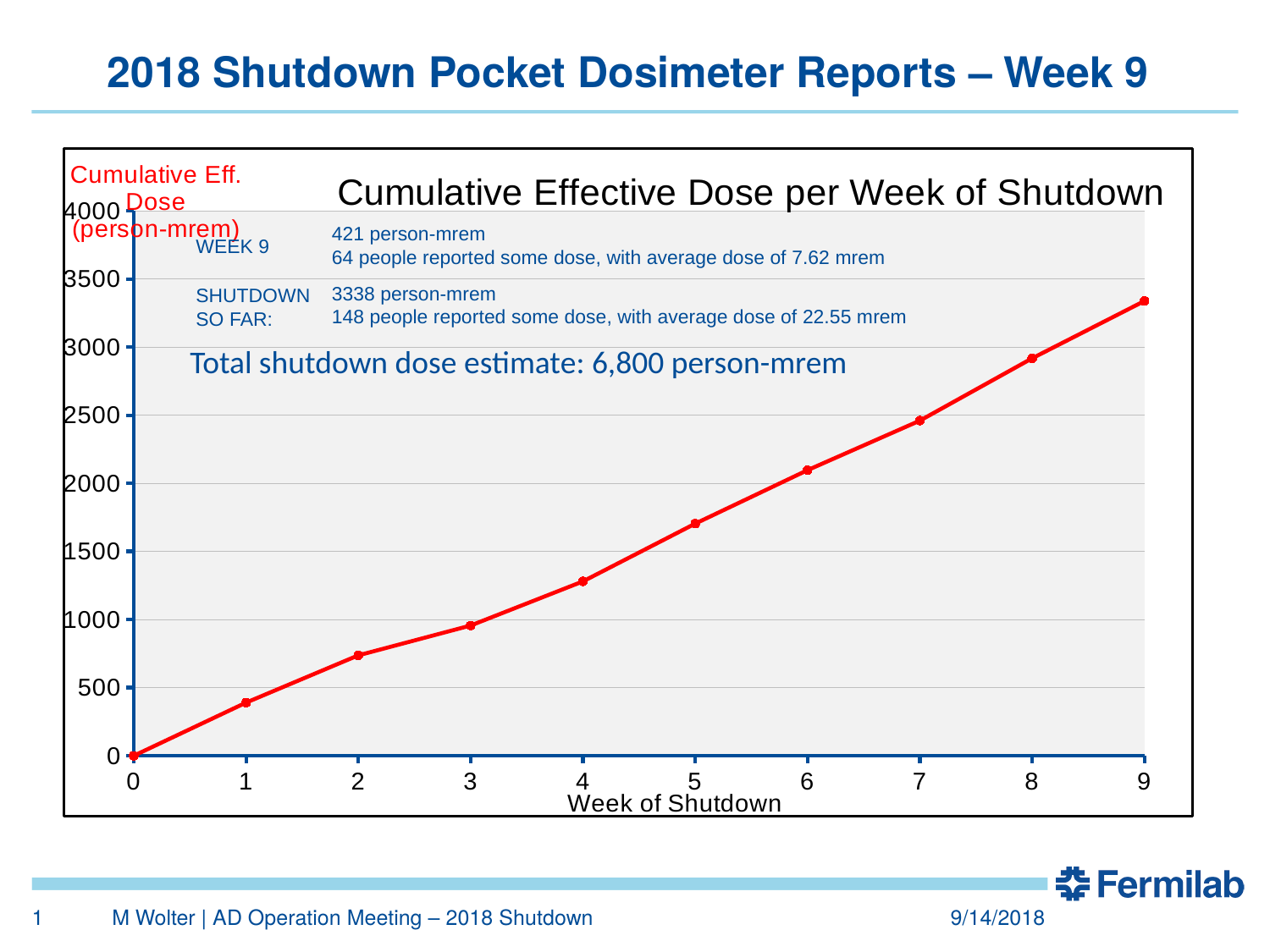

# 2018 Shutdown Pocket Dosimeter Reports – Week 9

### Chart: Cumulative Effective Dose per Week of Shutdown

| Category |  |
|---|---|
421 person-mrem
64 people reported some dose, with average dose of 7.62 mrem

WEEK 9
3338 person-mrem
148 people reported some dose, with average dose of 22.55 mrem

SHUTDOWN SO FAR:

Total shutdown dose estimate: 6,800 person-mrem
1
M Wolter | AD Operation Meeting – 2018 Shutdown
9/14/2018